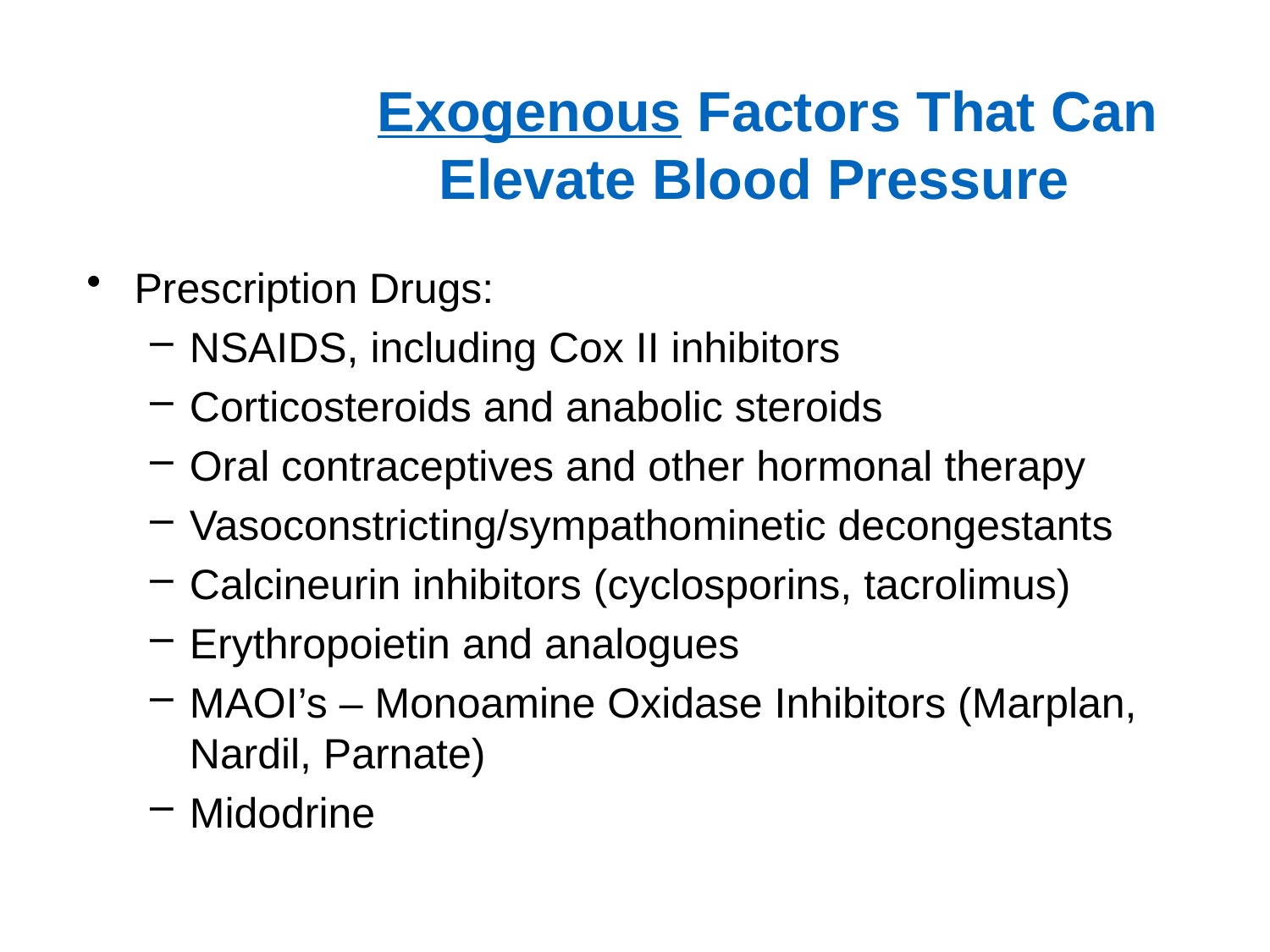

# Exogenous Factors That Can Elevate Blood Pressure
Prescription Drugs:
NSAIDS, including Cox II inhibitors
Corticosteroids and anabolic steroids
Oral contraceptives and other hormonal therapy
Vasoconstricting/sympathominetic decongestants
Calcineurin inhibitors (cyclosporins, tacrolimus)
Erythropoietin and analogues
MAOI’s – Monoamine Oxidase Inhibitors (Marplan, Nardil, Parnate)
Midodrine